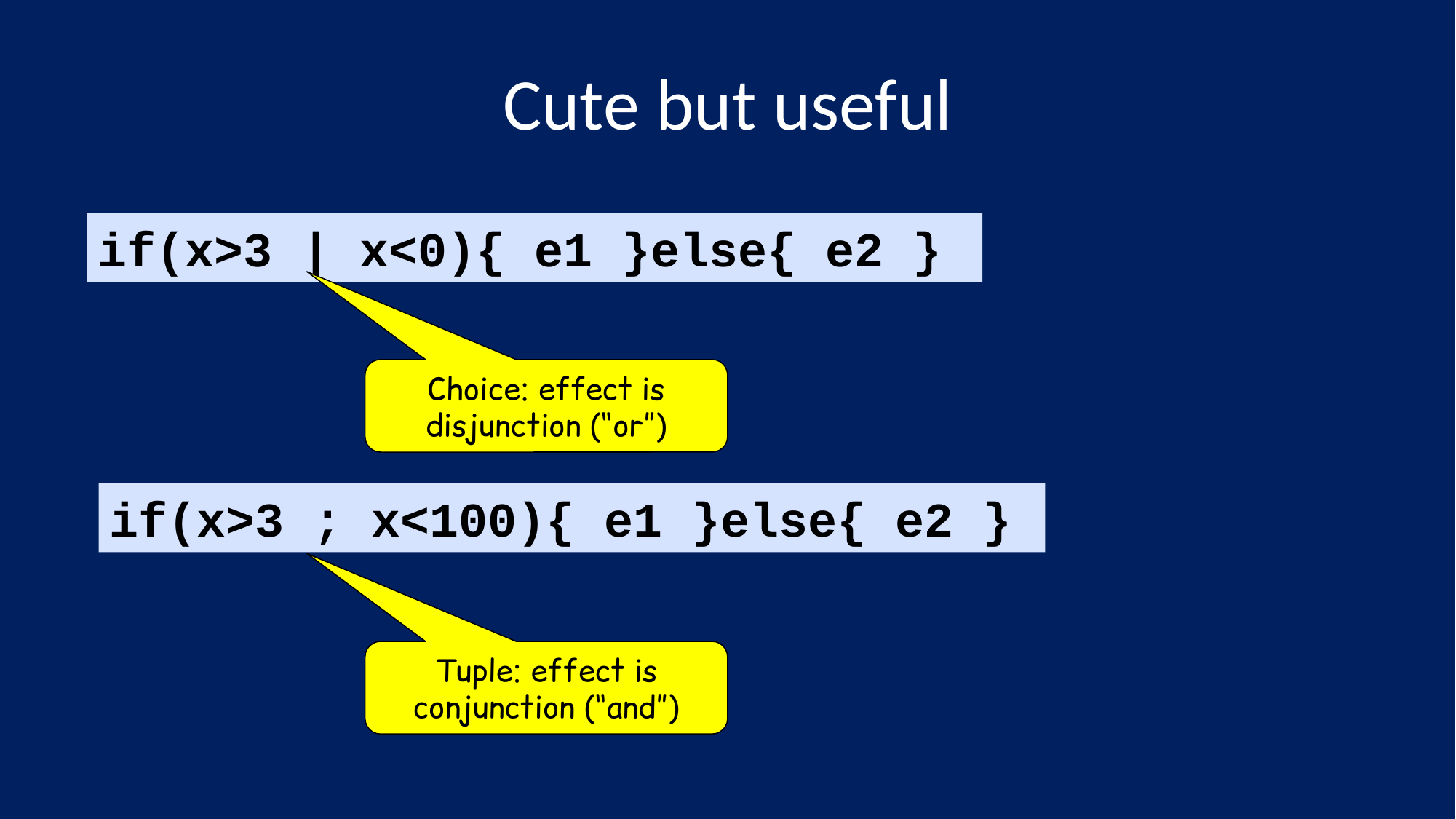

# Cute but useful

if(x>3 | x<0){ e1 }else{ e2 }
Choice: effect is disjunction (“or”)
if(x>3 ; x<100){ e1 }else{ e2 }
Tuple: effect is conjunction (“and”)